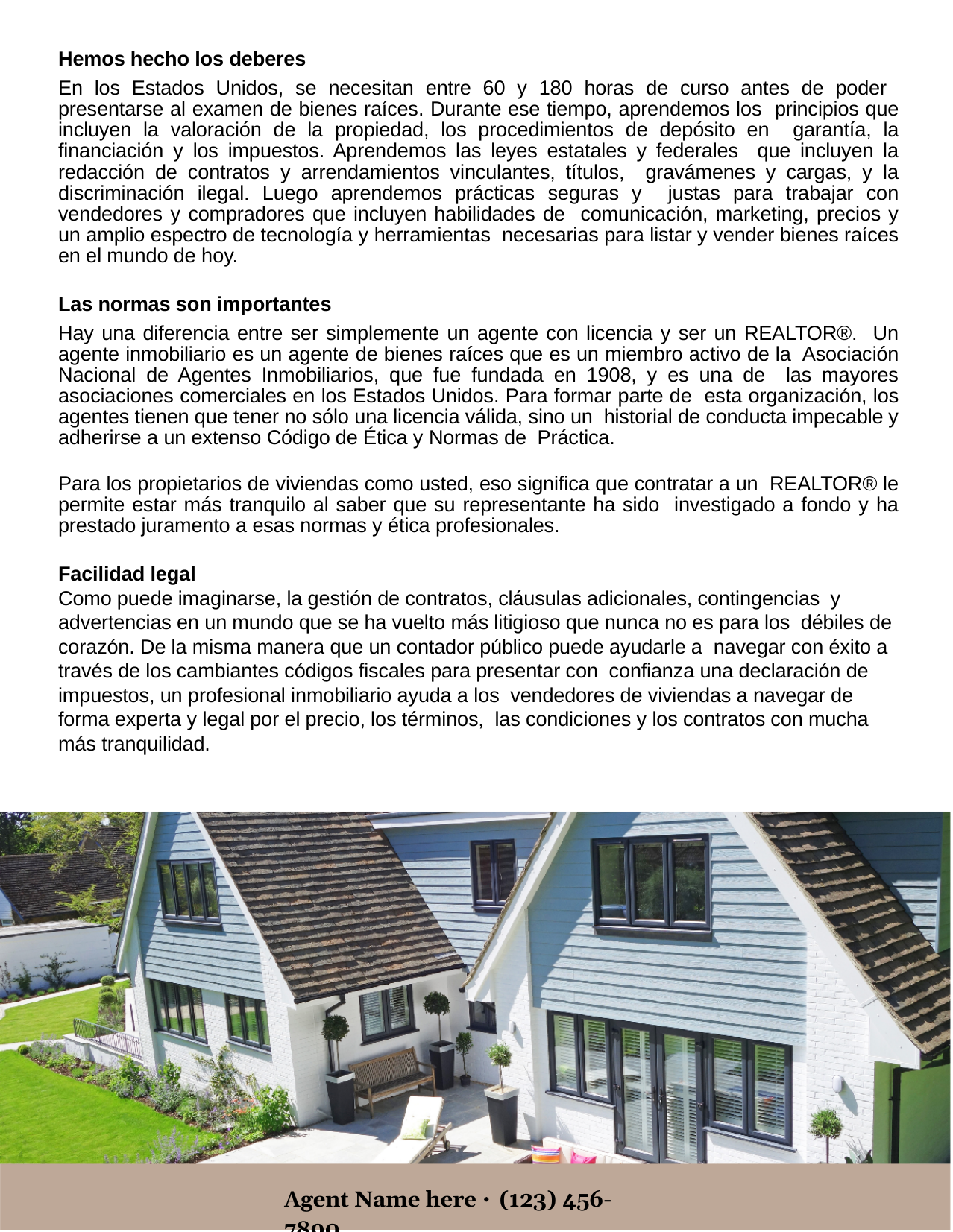

Hemos hecho los deberes
En los Estados Unidos, se necesitan entre 60 y 180 horas de curso antes de poder  presentarse al examen de bienes raíces. Durante ese tiempo, aprendemos los  principios que incluyen la valoración de la propiedad, los procedimientos de depósito en  garantía, la financiación y los impuestos. Aprendemos las leyes estatales y federales  que incluyen la redacción de contratos y arrendamientos vinculantes, títulos,  gravámenes y cargas, y la discriminación ilegal. Luego aprendemos prácticas seguras y  justas para trabajar con vendedores y compradores que incluyen habilidades de  comunicación, marketing, precios y un amplio espectro de tecnología y herramientas  necesarias para listar y vender bienes raíces en el mundo de hoy.

Las normas son importantes
Hay una diferencia entre ser simplemente un agente con licencia y ser un REALTOR®.  Un agente inmobiliario es un agente de bienes raíces que es un miembro activo de la  Asociación Nacional de Agentes Inmobiliarios, que fue fundada en 1908, y es una de  las mayores asociaciones comerciales en los Estados Unidos. Para formar parte de  esta organización, los agentes tienen que tener no sólo una licencia válida, sino un  historial de conducta impecable y adherirse a un extenso Código de Ética y Normas de  Práctica.

Para los propietarios de viviendas como usted, eso significa que contratar a un  REALTOR® le permite estar más tranquilo al saber que su representante ha sido  investigado a fondo y ha prestado juramento a esas normas y ética profesionales.

Facilidad legal
Como puede imaginarse, la gestión de contratos, cláusulas adicionales, contingencias  y advertencias en un mundo que se ha vuelto más litigioso que nunca no es para los  débiles de corazón. De la misma manera que un contador público puede ayudarle a  navegar con éxito a través de los cambiantes códigos fiscales para presentar con  confianza una declaración de impuestos, un profesional inmobiliario ayuda a los  vendedores de viviendas a navegar de forma experta y legal por el precio, los términos,  las condiciones y los contratos con mucha más tranquilidad.

Agent Name here ⋅ (123) 456-7890